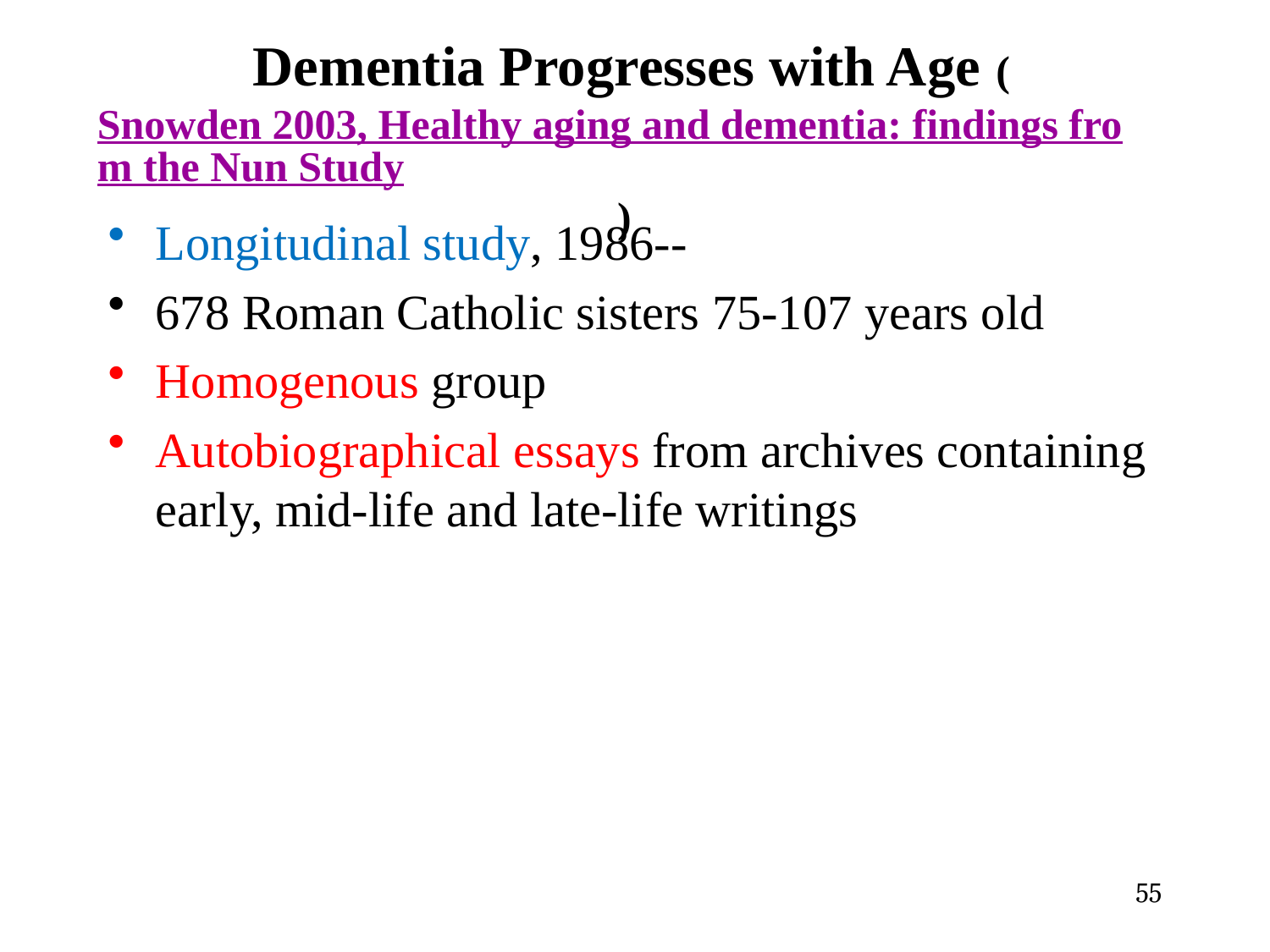

# Dementia Progresses with Age (Snowden 2003, Healthy aging and dementia: findings from the Nun Study)
Longitudinal study, 1986--
678 Roman Catholic sisters 75-107 years old
Homogenous group
Autobiographical essays from archives containing early, mid-life and late-life writings

55